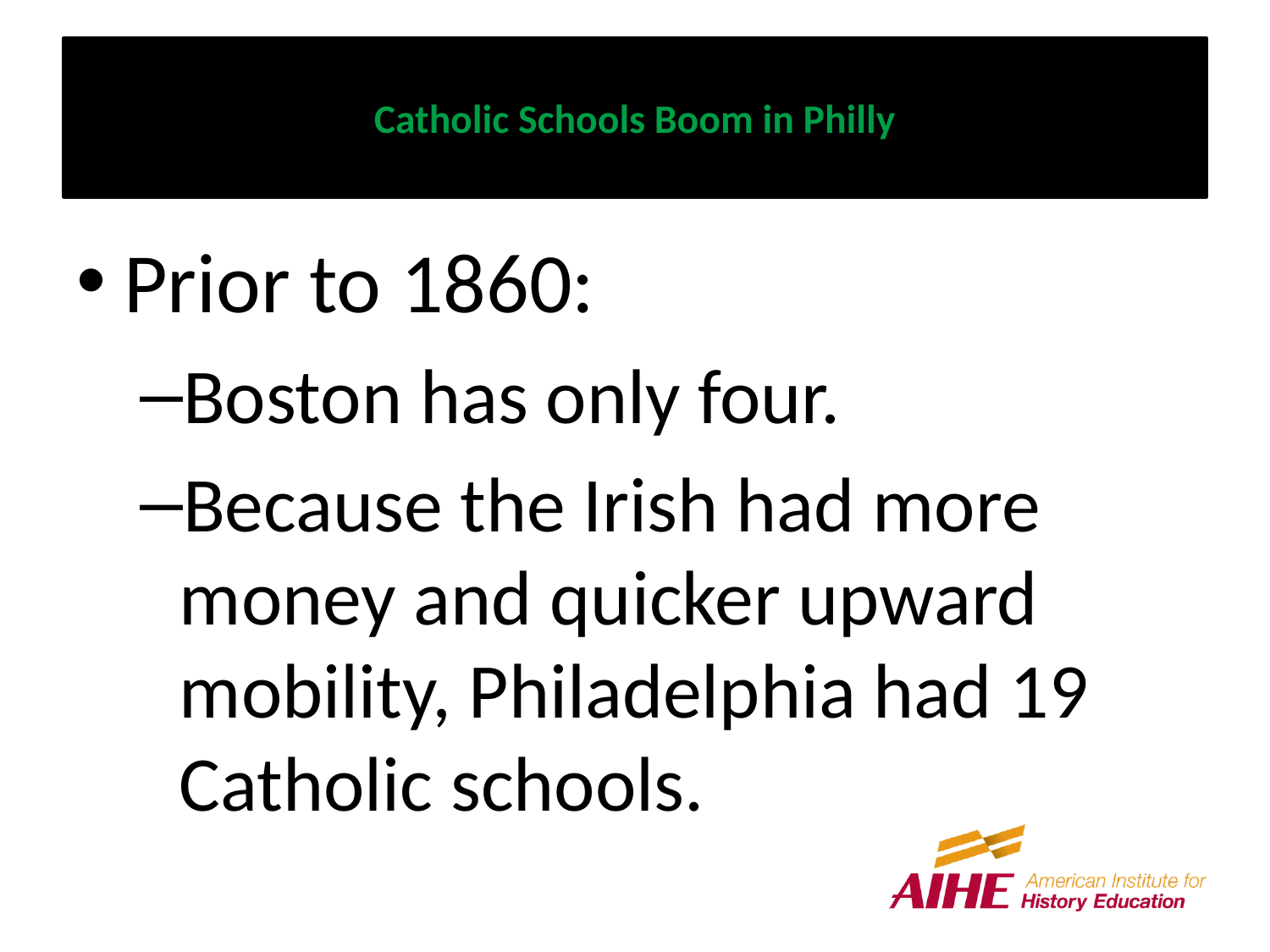

# Catholic Schools Boom in Philly
Prior to 1860:
Boston has only four.
Because the Irish had more money and quicker upward mobility, Philadelphia had 19 Catholic schools.